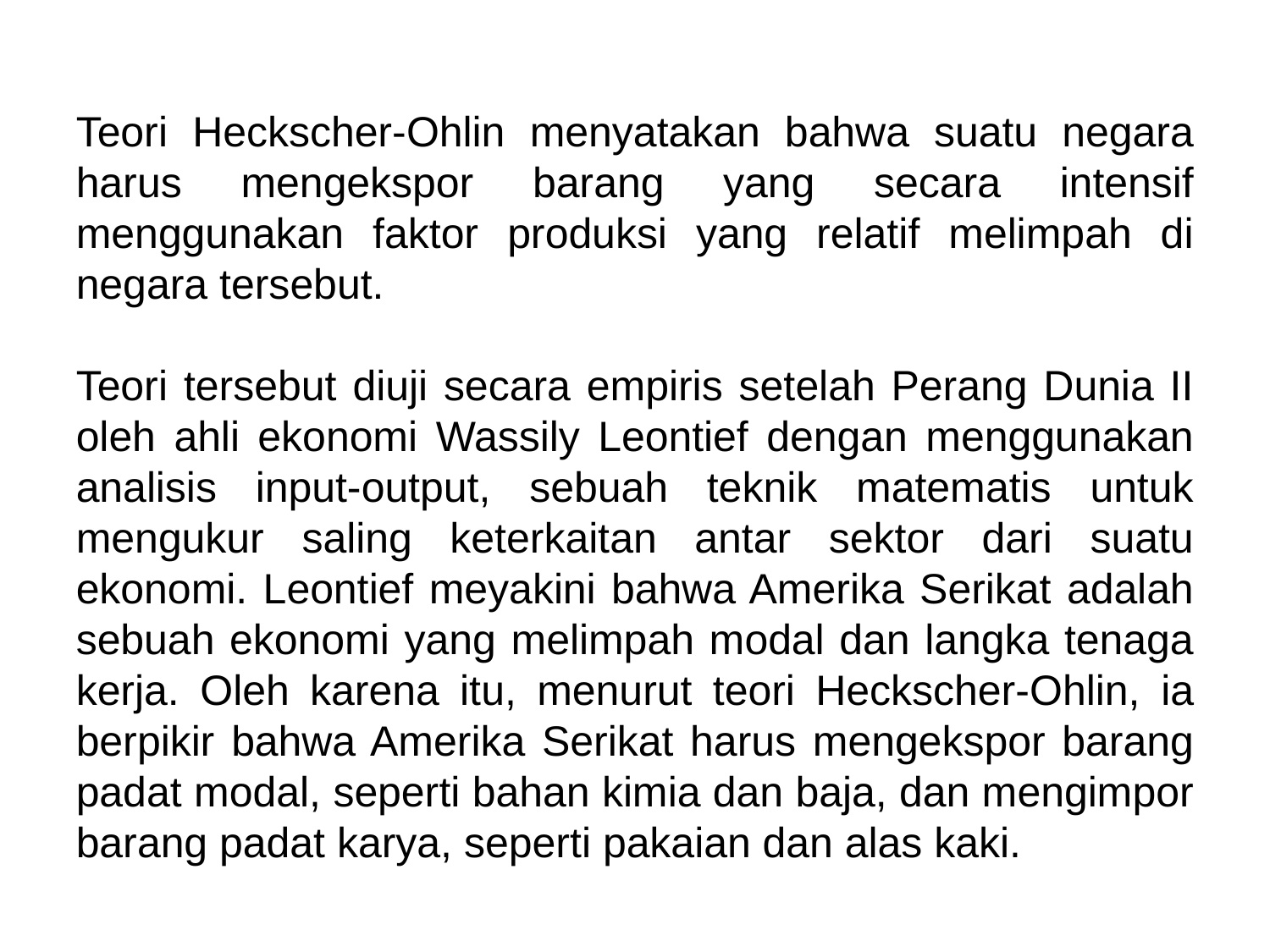

Teori Heckscher-Ohlin menyatakan bahwa suatu negara harus mengekspor barang yang secara intensif menggunakan faktor produksi yang relatif melimpah di negara tersebut.

Teori tersebut diuji secara empiris setelah Perang Dunia II oleh ahli ekonomi Wassily Leontief dengan menggunakan analisis input-output, sebuah teknik matematis untuk mengukur saling keterkaitan antar sektor dari suatu ekonomi. Leontief meyakini bahwa Amerika Serikat adalah sebuah ekonomi yang melimpah modal dan langka tenaga kerja. Oleh karena itu, menurut teori Heckscher-Ohlin, ia berpikir bahwa Amerika Serikat harus mengekspor barang padat modal, seperti bahan kimia dan baja, dan mengimpor barang padat karya, seperti pakaian dan alas kaki.